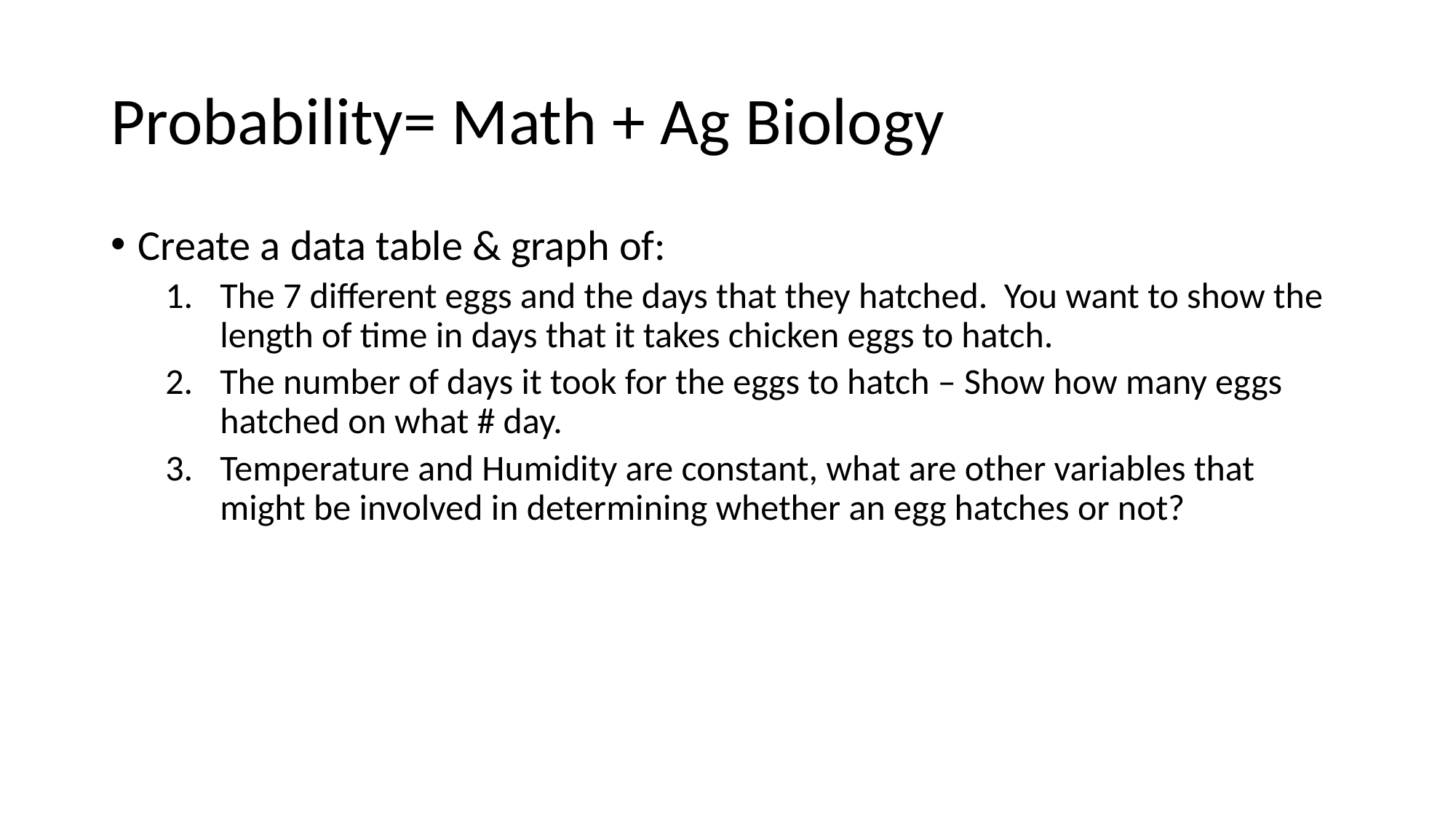

# Probability= Math + Ag Biology
Create a data table & graph of:
The 7 different eggs and the days that they hatched.  You want to show the length of time in days that it takes chicken eggs to hatch.
The number of days it took for the eggs to hatch – Show how many eggs hatched on what # day.
Temperature and Humidity are constant, what are other variables that might be involved in determining whether an egg hatches or not?